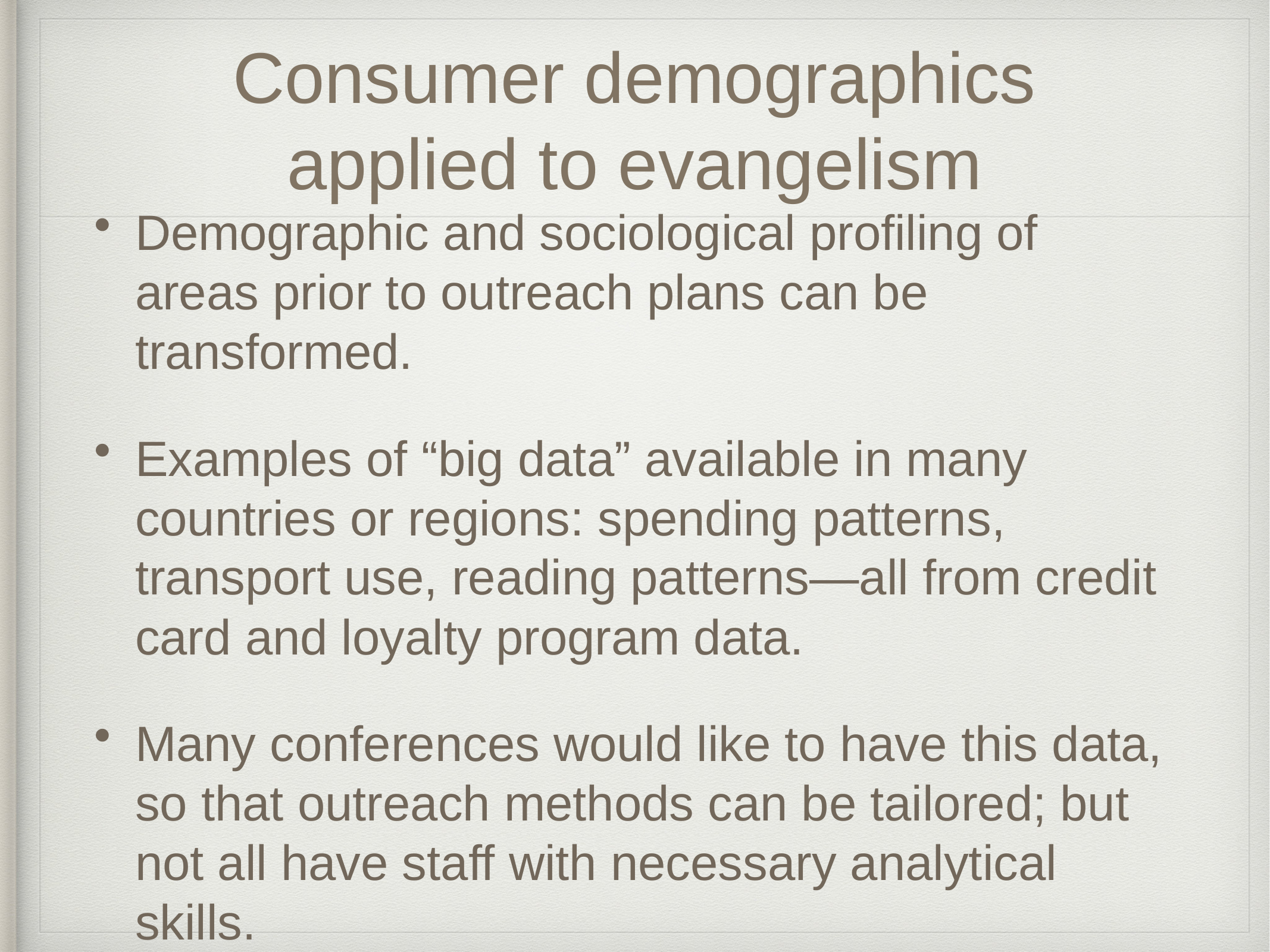

# Consumer demographics applied to evangelism
Demographic and sociological profiling of areas prior to outreach plans can be transformed.
Examples of “big data” available in many countries or regions: spending patterns, transport use, reading patterns—all from credit card and loyalty program data.
Many conferences would like to have this data, so that outreach methods can be tailored; but not all have staff with necessary analytical skills.